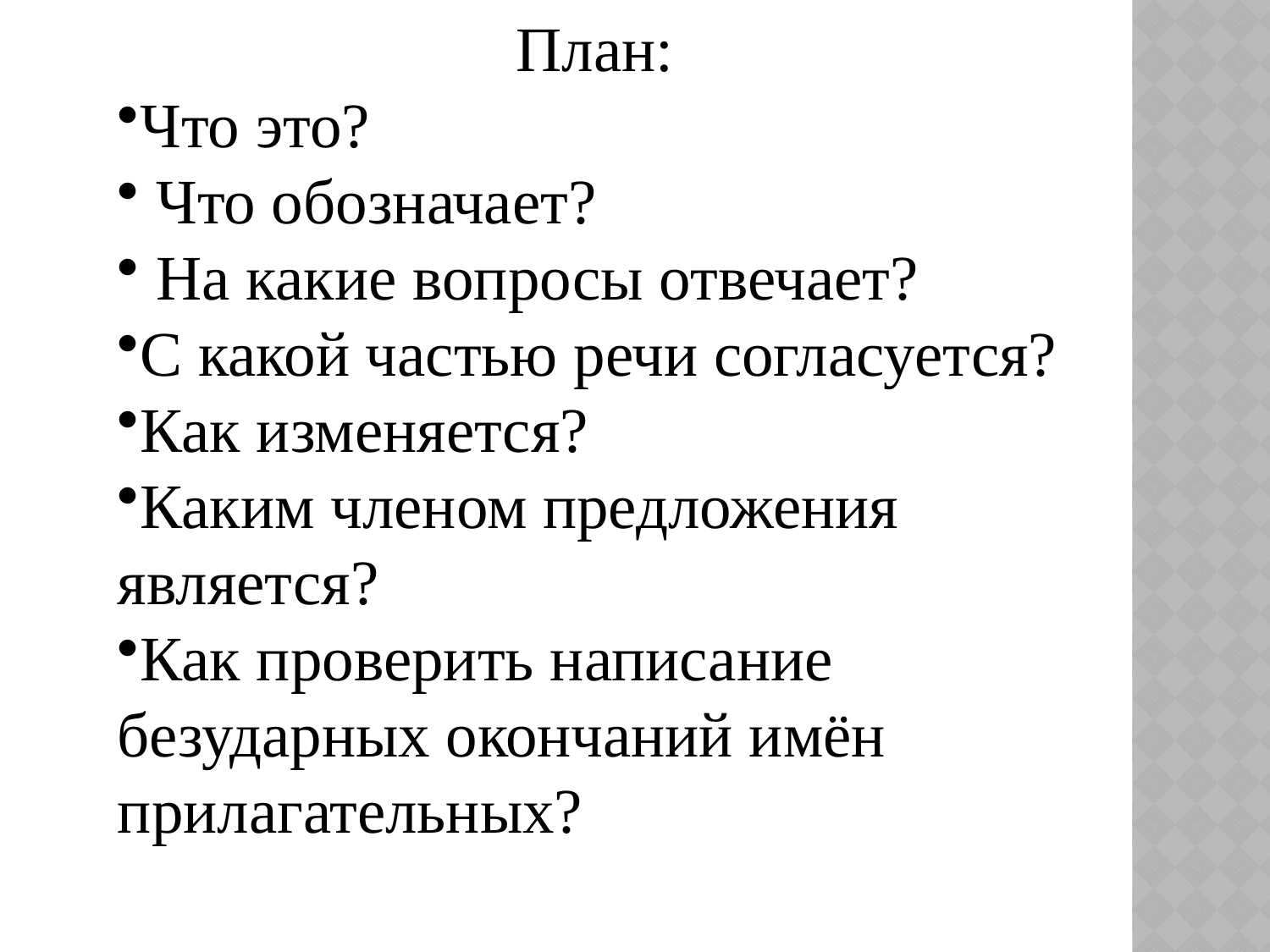

План:
Что это?
 Что обозначает?
 На какие вопросы отвечает?
С какой частью речи согласуется?
Как изменяется?
Каким членом предложения является?
Как проверить написание безударных окончаний имён прилагательных?